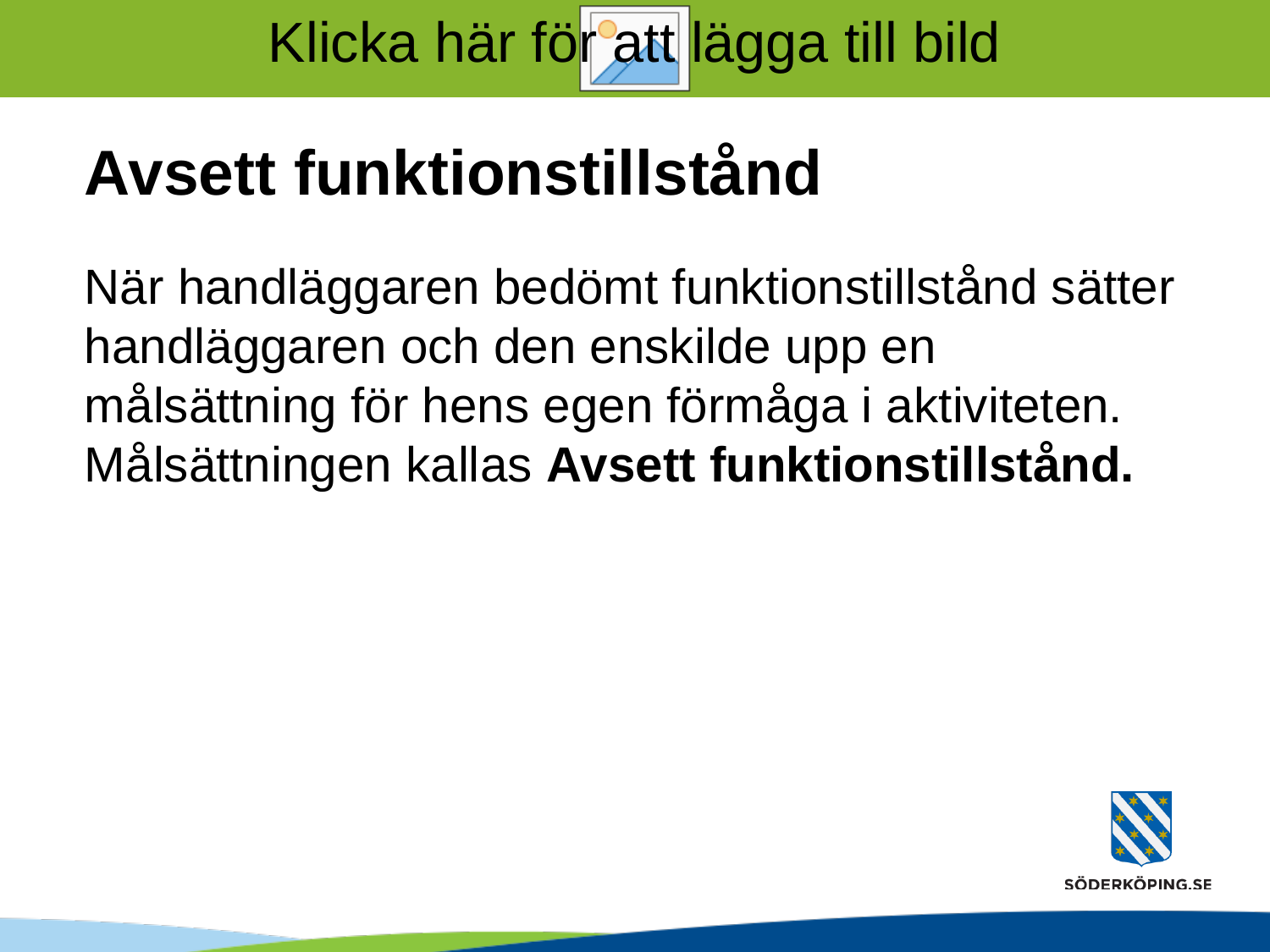

# Avsett funktionstillstånd
När handläggaren bedömt funktionstillstånd sätter handläggaren och den enskilde upp en målsättning för hens egen förmåga i aktiviteten. Målsättningen kallas Avsett funktionstillstånd.